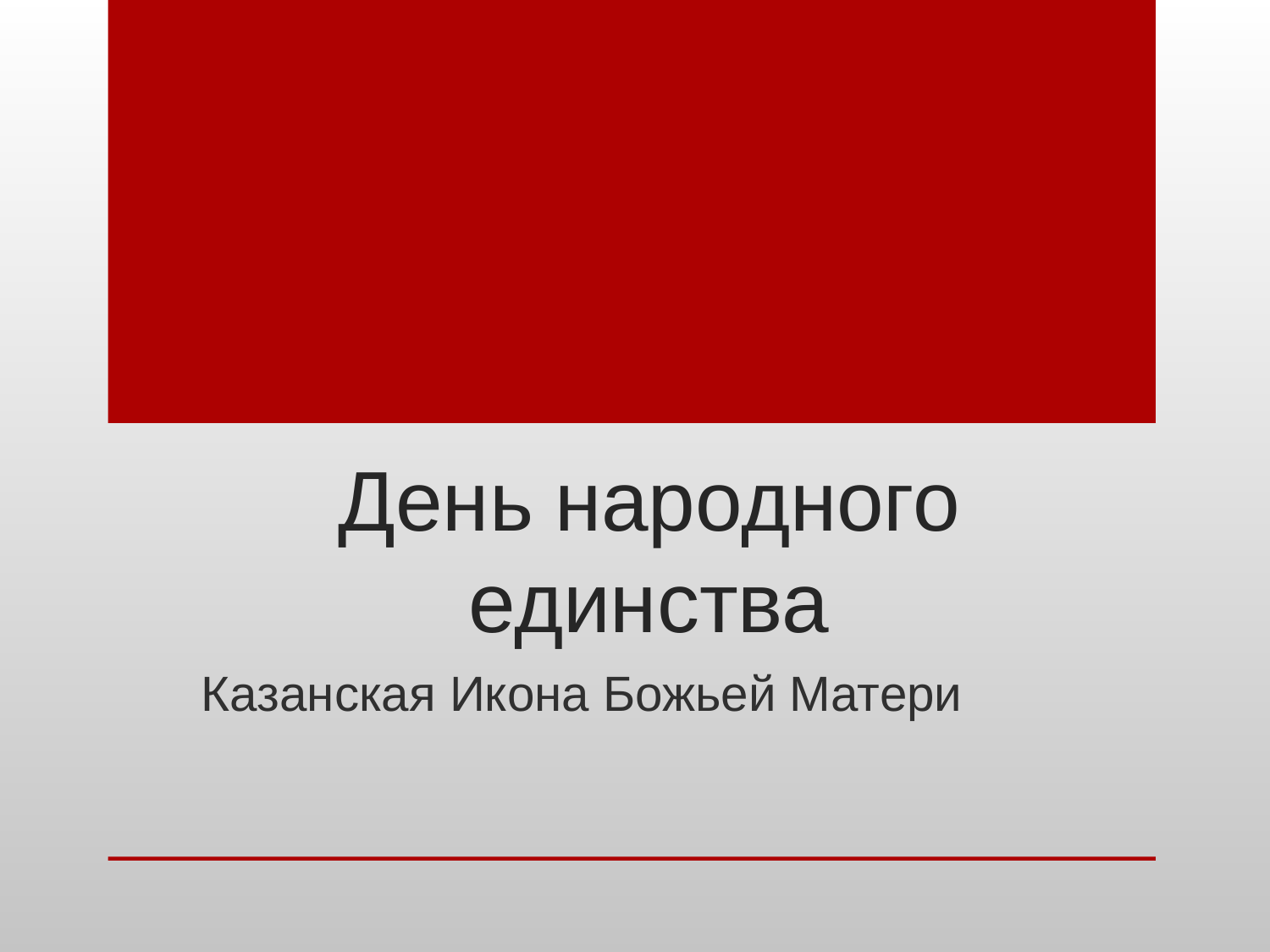

# День народного единства
Казанская Икона Божьей Матери